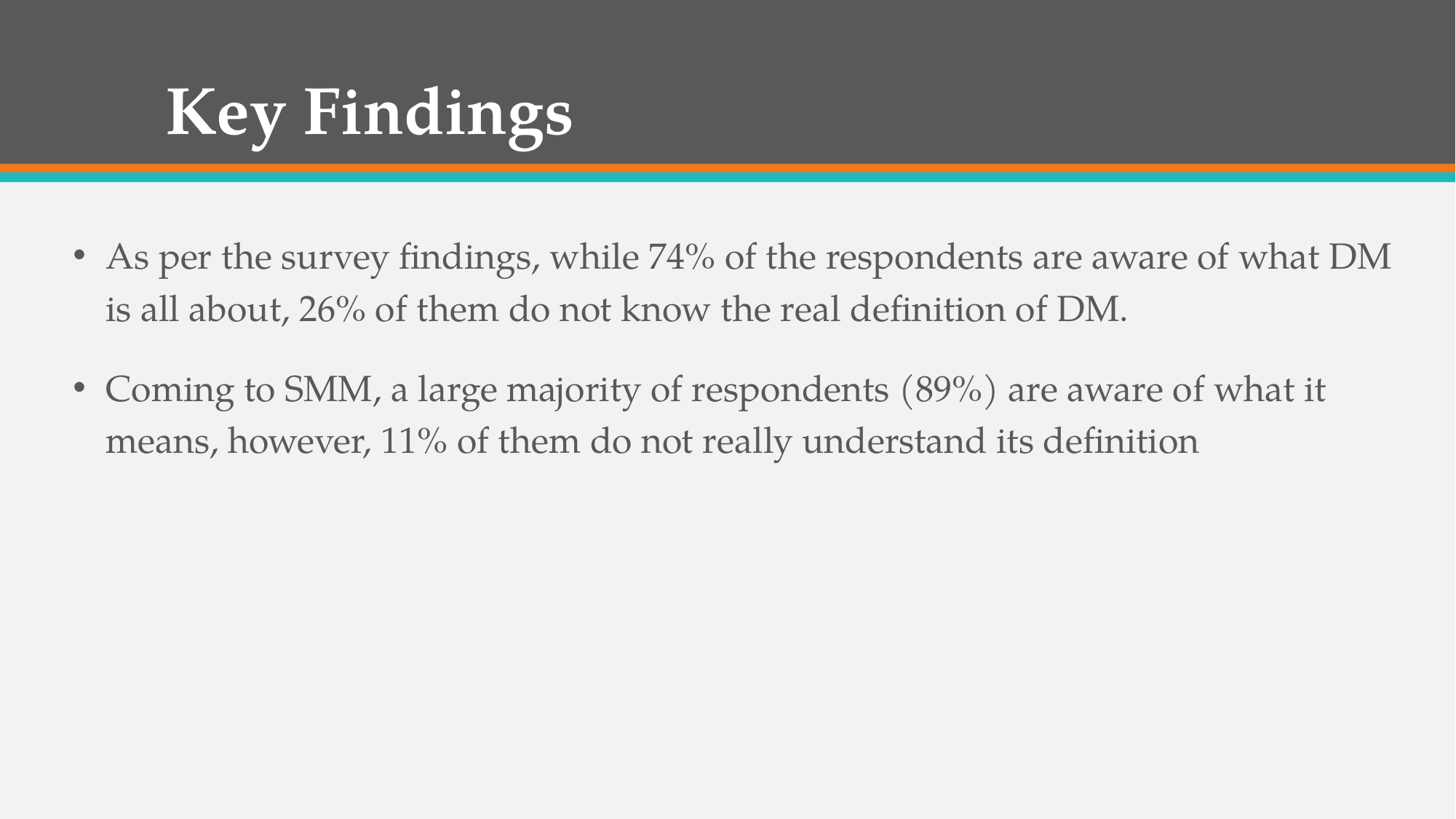

# Key Findings
As per the survey findings, while 74% of the respondents are aware of what DM is all about, 26% of them do not know the real definition of DM.
Coming to SMM, a large majority of respondents (89%) are aware of what it means, however, 11% of them do not really understand its definition